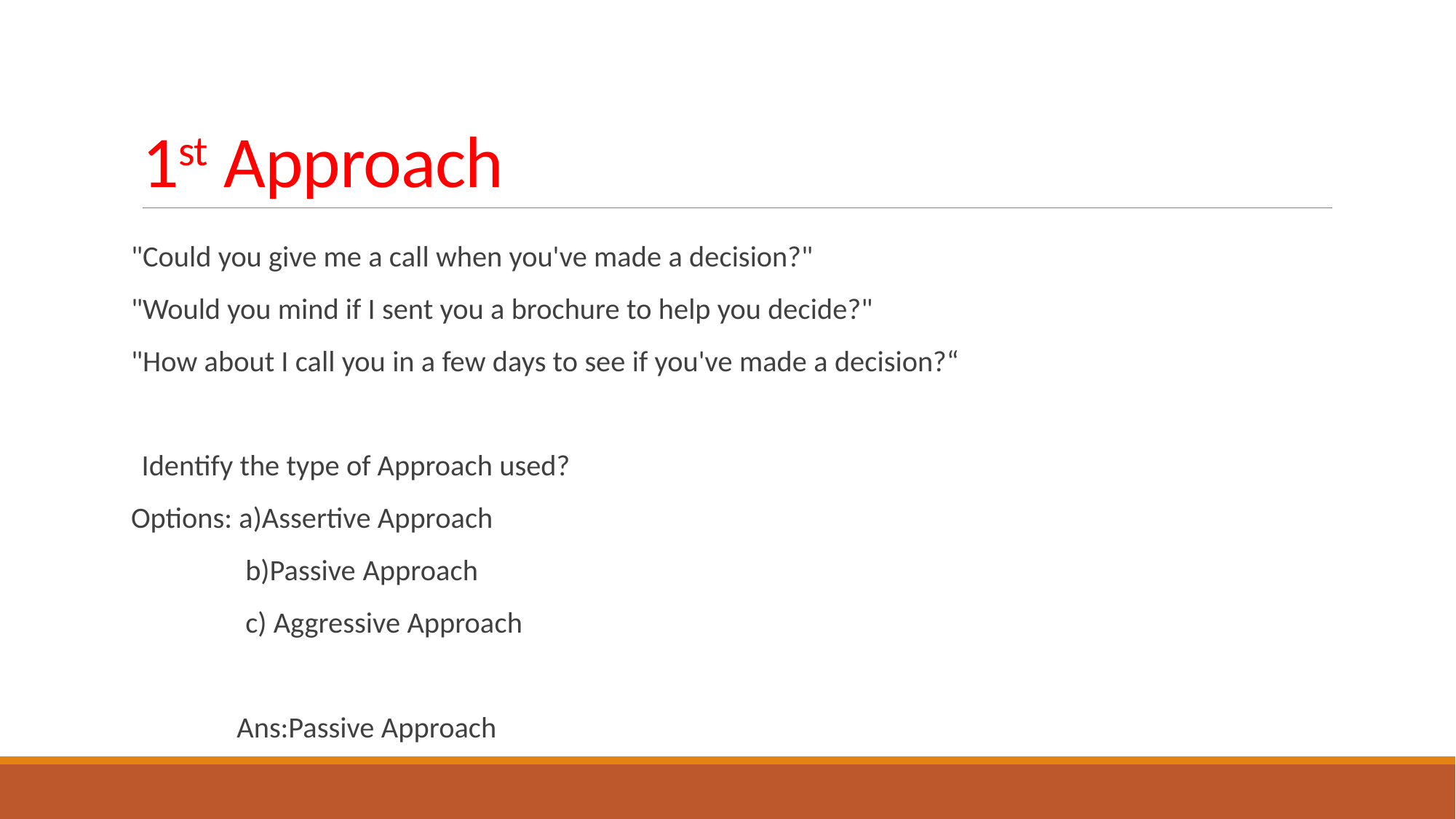

# 1st Approach

"Could you give me a call when you've made a decision?"
"Would you mind if I sent you a brochure to help you decide?"
"How about I call you in a few days to see if you've made a decision?“

Identify the type of Approach used?
Options: a)Assertive Approach
                 b)Passive Approach
                 c) Aggressive Approach

						Ans:Passive Approach